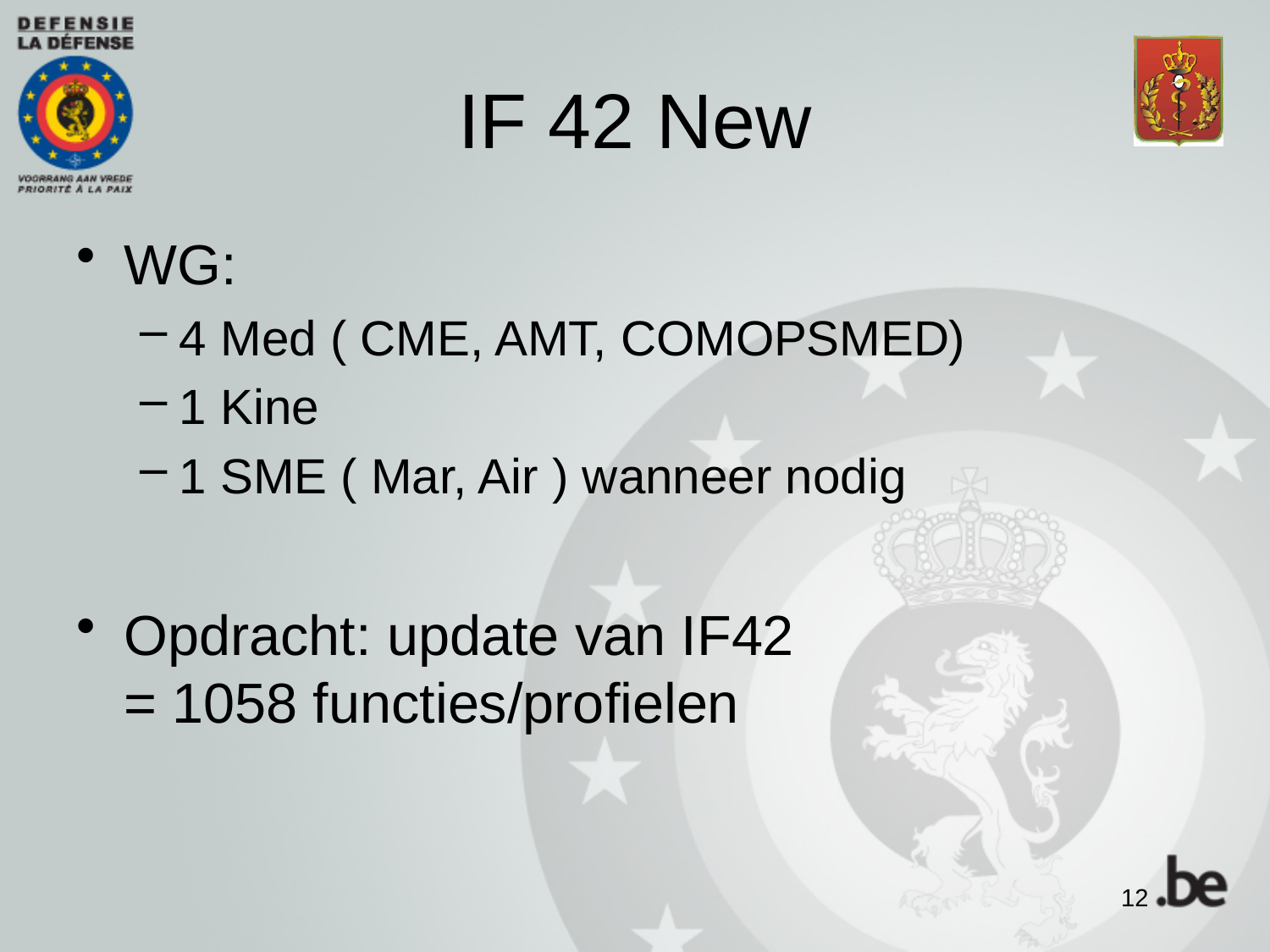

# IF 42 New
WG:
4 Med ( CME, AMT, COMOPSMED)
1 Kine
1 SME ( Mar, Air ) wanneer nodig

Opdracht: update van IF42
= 1058 functies/profielen
12